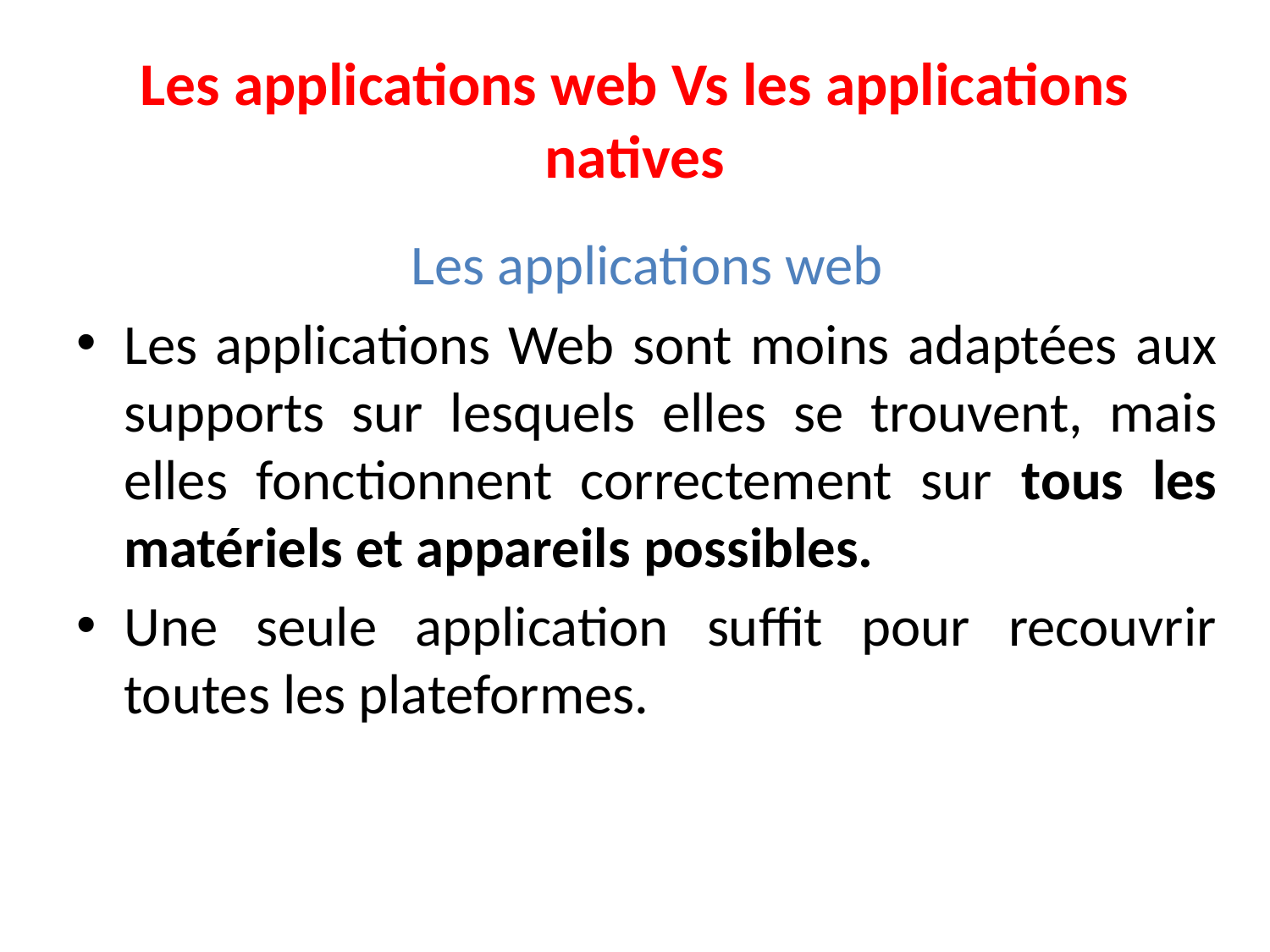

# Les applications web Vs les applications natives
Les applications web
Les applications Web sont moins adaptées aux supports sur lesquels elles se trouvent, mais elles fonctionnent correctement sur tous les matériels et appareils possibles.
Une seule application suffit pour recouvrir toutes les plateformes.